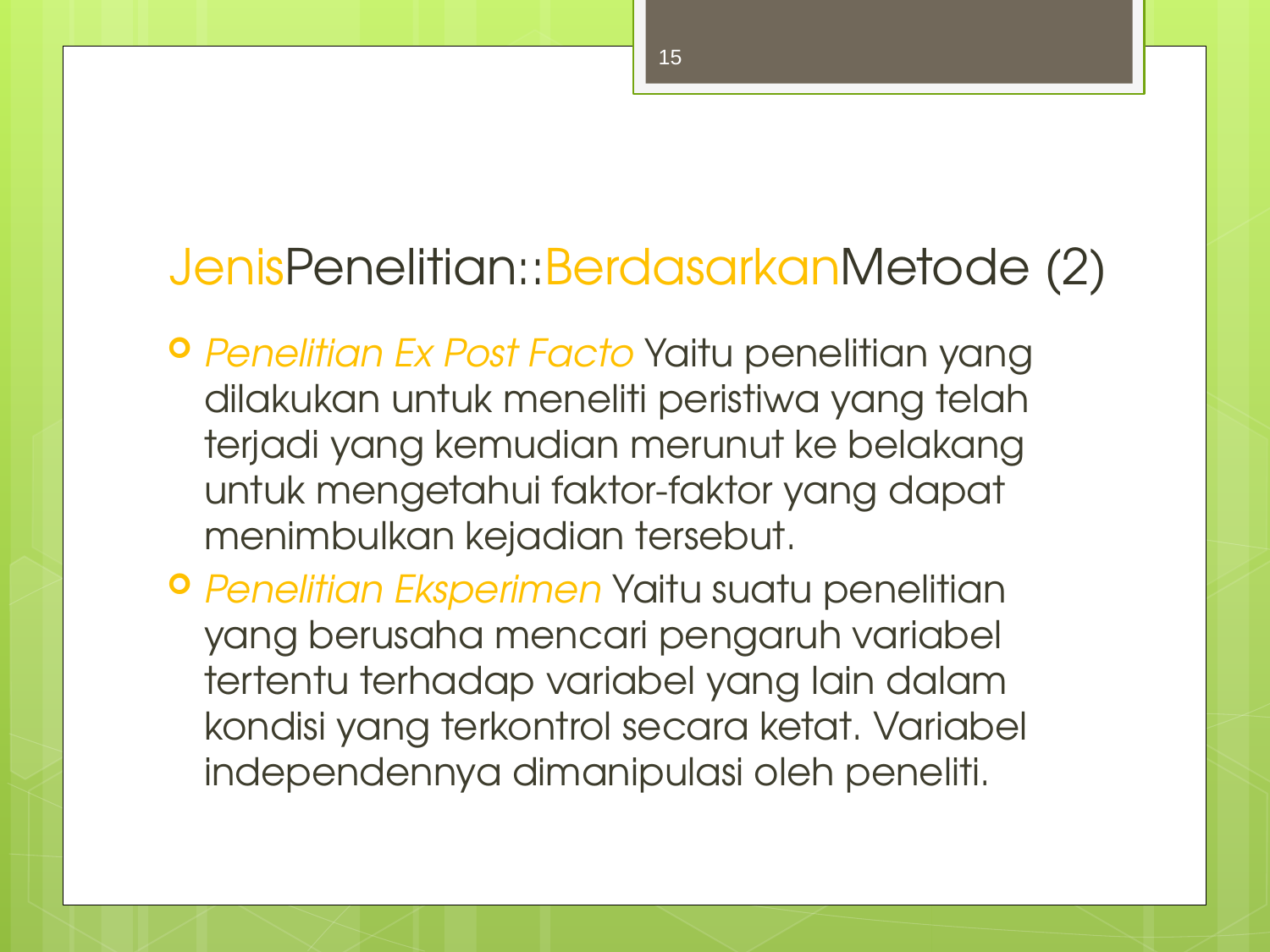

15
# JenisPenelitian::BerdasarkanMetode (2)
Penelitian Ex Post Facto Yaitu penelitian yang dilakukan untuk meneliti peristiwa yang telah terjadi yang kemudian merunut ke belakang untuk mengetahui faktor-faktor yang dapat menimbulkan kejadian tersebut.
Penelitian Eksperimen Yaitu suatu penelitian yang berusaha mencari pengaruh variabel tertentu terhadap variabel yang lain dalam kondisi yang terkontrol secara ketat. Variabel independennya dimanipulasi oleh peneliti.